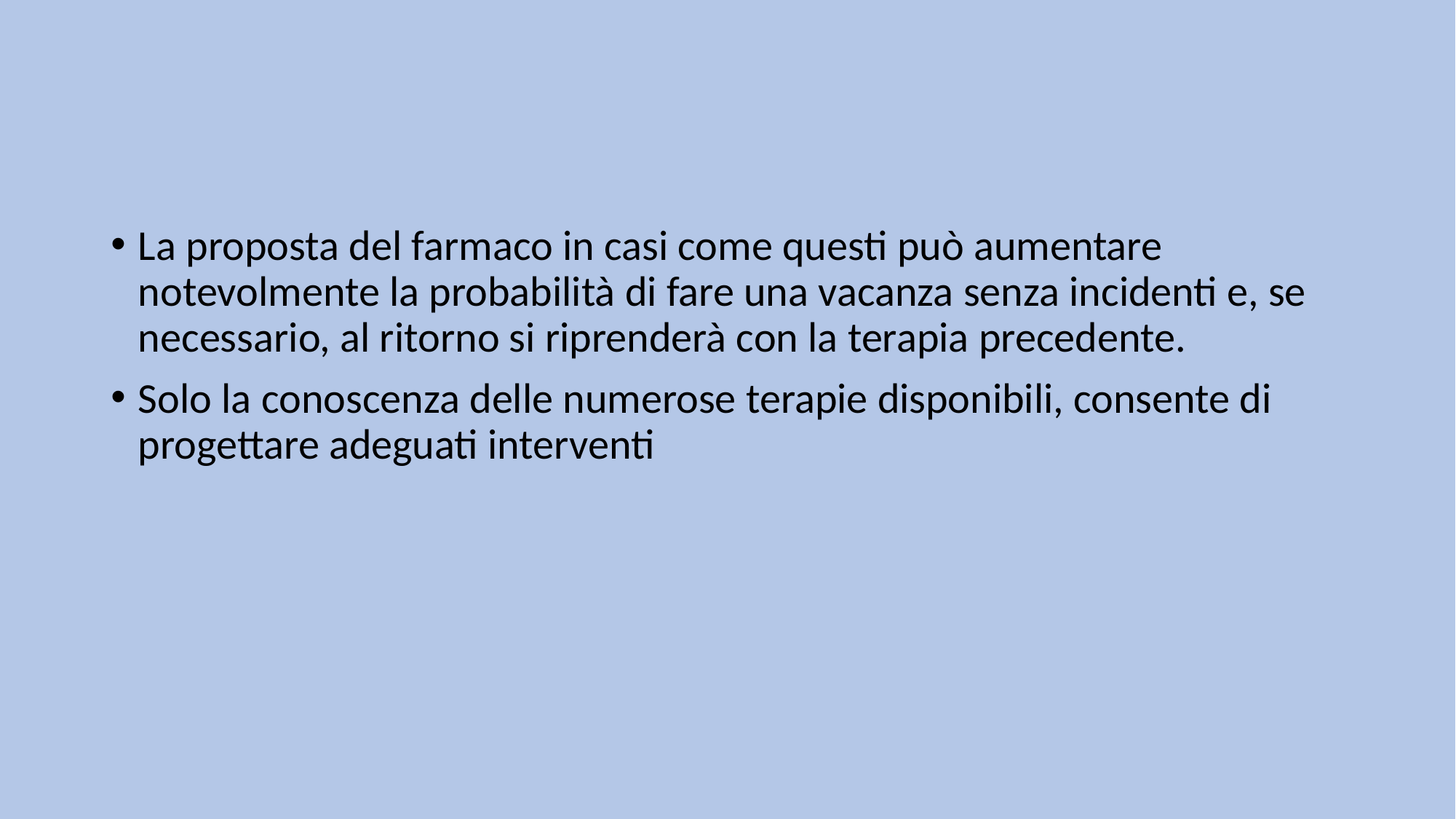

#
La proposta del farmaco in casi come questi può aumentare notevolmente la probabilità di fare una vacanza senza incidenti e, se necessario, al ritorno si riprenderà con la terapia precedente.
Solo la conoscenza delle numerose terapie disponibili, consente di progettare adeguati interventi